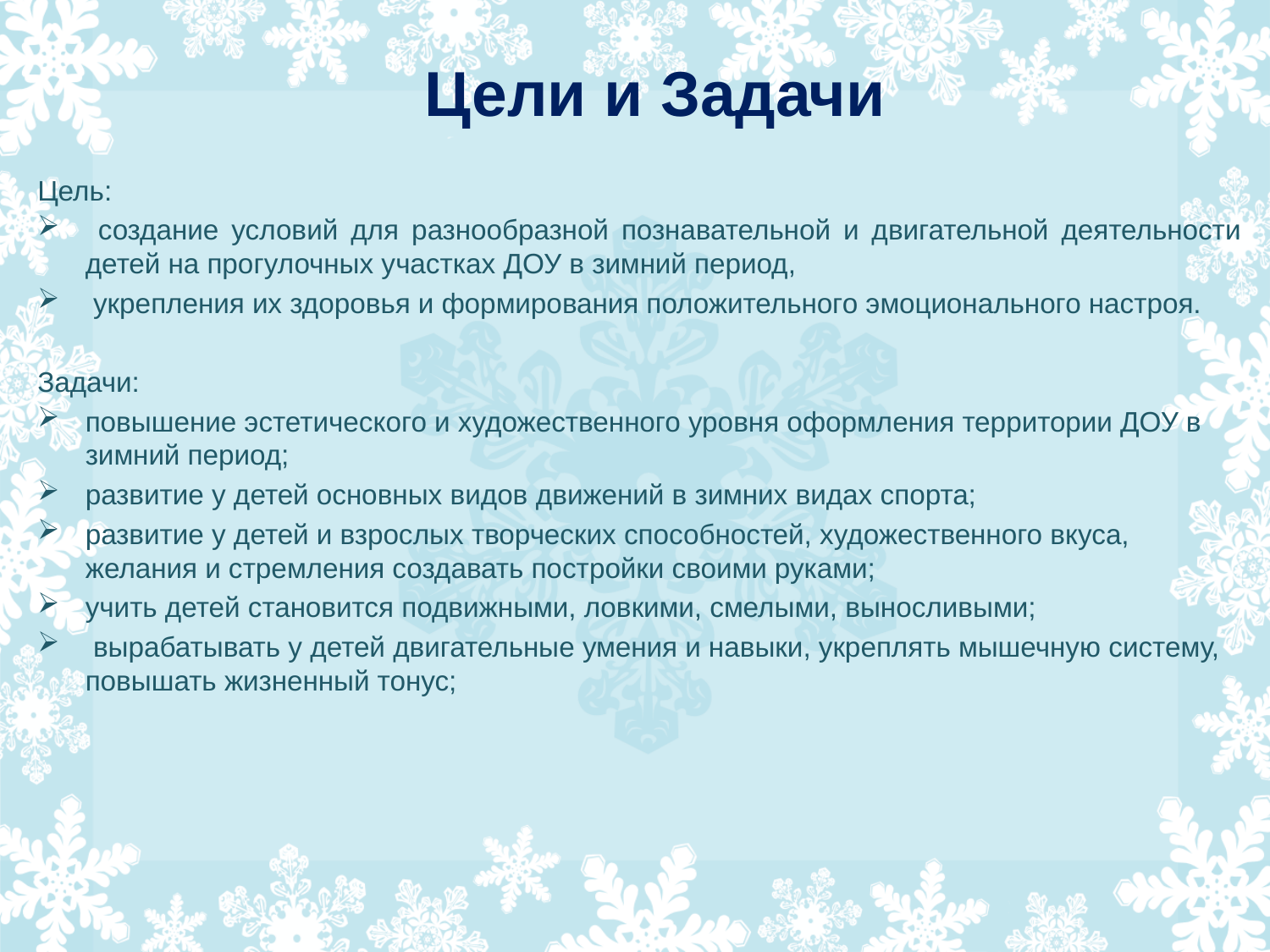

# Цели и Задачи
Цель:
 создание условий для разнообразной познавательной и двигательной деятельности детей на прогулочных участках ДОУ в зимний период,
 укрепления их здоровья и формирования положительного эмоционального настроя.

Задачи:
повышение эстетического и художественного уровня оформления территории ДОУ в зимний период;
развитие у детей основных видов движений в зимних видах спорта;
развитие у детей и взрослых творческих способностей, художественного вкуса, желания и стремления создавать постройки своими руками;
учить детей становится подвижными, ловкими, смелыми, выносливыми;
 вырабатывать у детей двигательные умения и навыки, укреплять мышечную систему, повышать жизненный тонус;